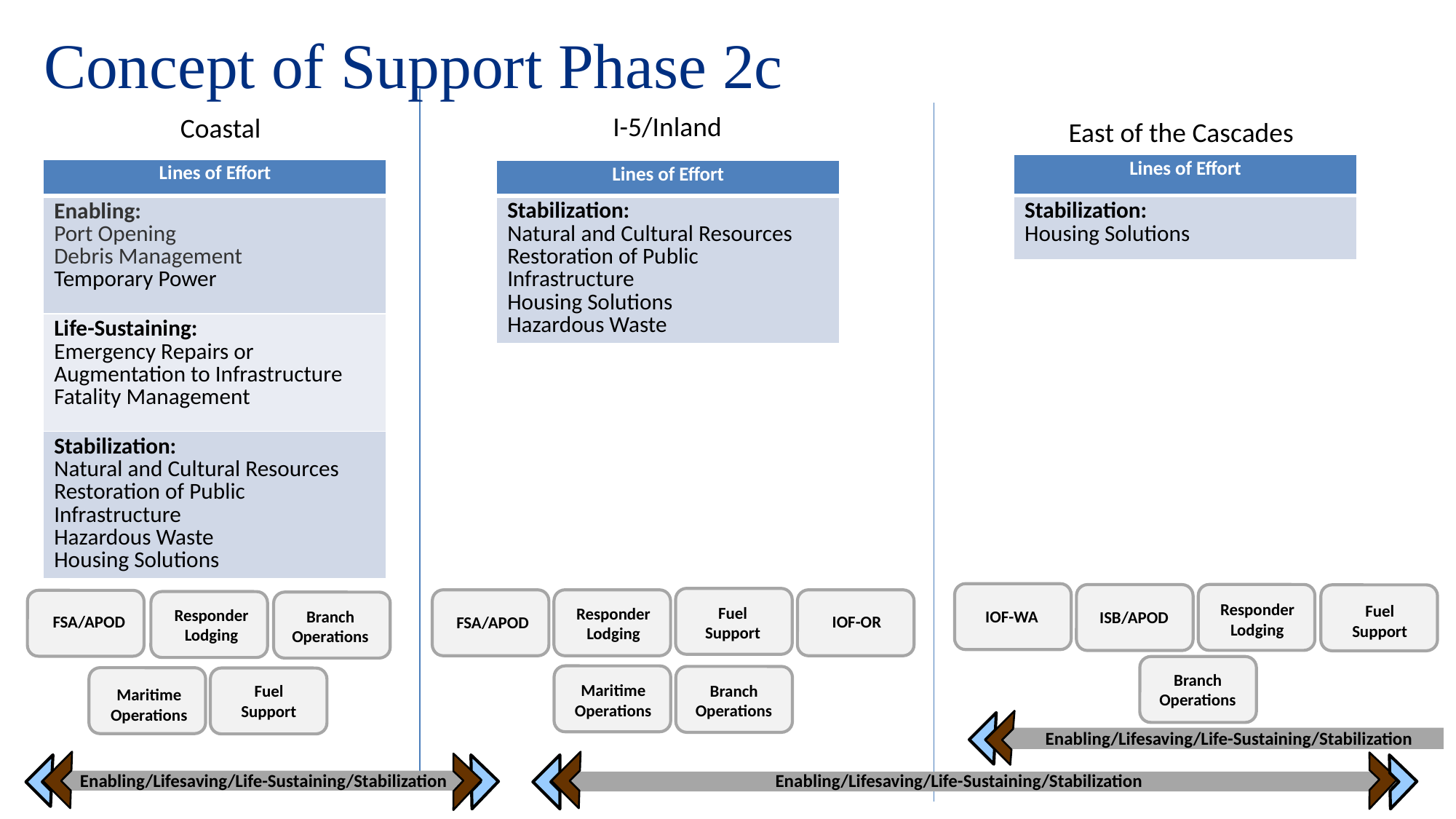

Concept of Support Phase 2c
I-5/Inland
Coastal
East of the Cascades
| Lines of Effort |
| --- |
| Stabilization: Housing Solutions |
| Lines of Effort |
| --- |
| Enabling: Port Opening Debris Management Temporary Power |
| Life-Sustaining: Emergency Repairs or Augmentation to Infrastructure Fatality Management |
| Stabilization: Natural and Cultural Resources Restoration of Public Infrastructure Hazardous Waste Housing Solutions |
| Lines of Effort |
| --- |
| Stabilization: Natural and Cultural Resources Restoration of Public Infrastructure Housing Solutions Hazardous Waste |

IOF-WA

Responder Lodging

ISB/APOD

Fuel Support

Fuel Support

FSA/APOD

Responder Lodging

IOF-OR

FSA/APOD

Responder Lodging

Branch Operations

Branch Operations

Maritime Operations

Branch Operations

Maritime Operations

Fuel Support

Enabling/Lifesaving/Life-Sustaining/Stabilization

Enabling/Lifesaving/Life-Sustaining/Stabilization

Enabling/Lifesaving/Life-Sustaining/Stabilization